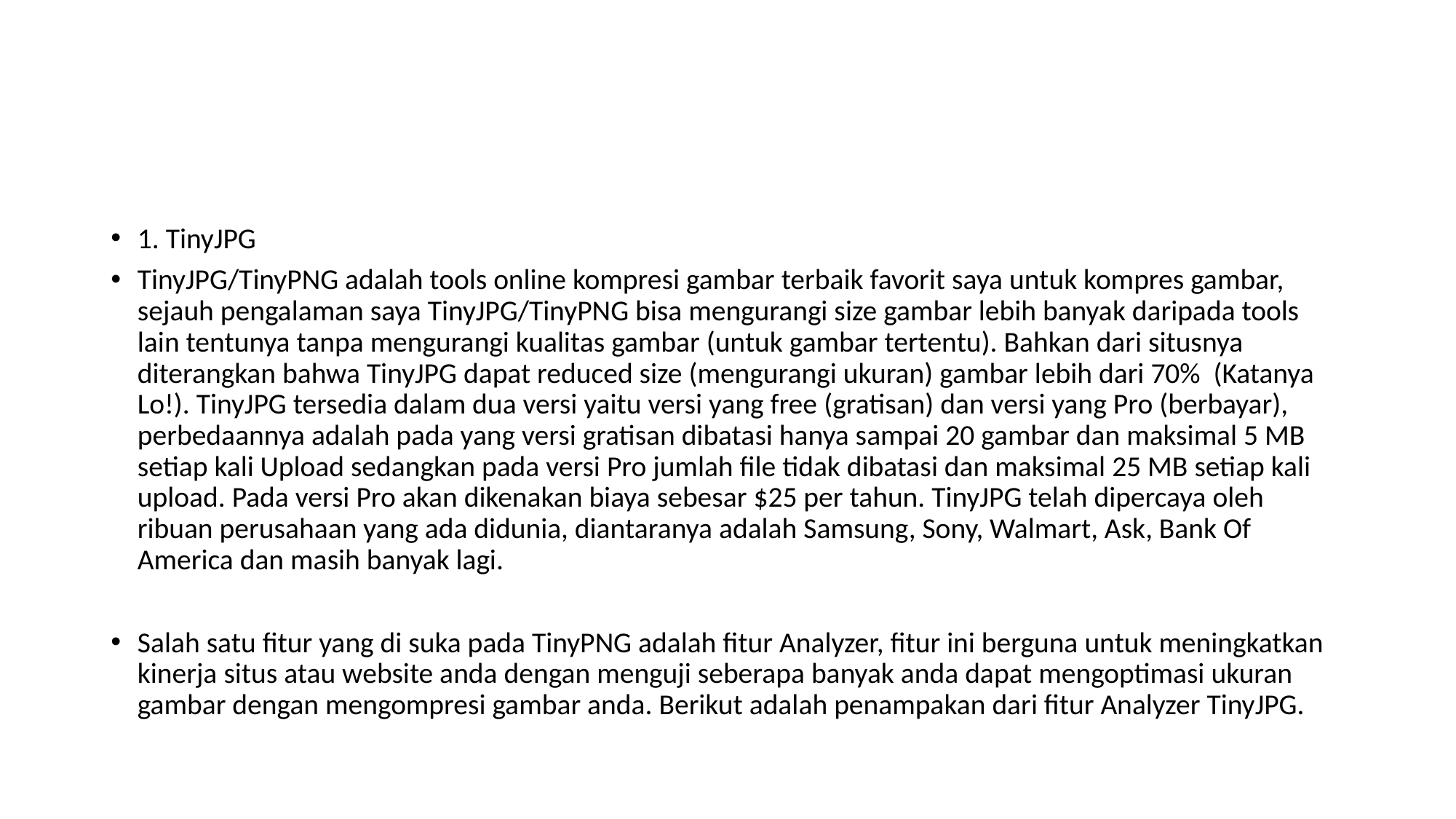

#
1. TinyJPG
TinyJPG/TinyPNG adalah tools online kompresi gambar terbaik favorit saya untuk kompres gambar, sejauh pengalaman saya TinyJPG/TinyPNG bisa mengurangi size gambar lebih banyak daripada tools lain tentunya tanpa mengurangi kualitas gambar (untuk gambar tertentu). Bahkan dari situsnya diterangkan bahwa TinyJPG dapat reduced size (mengurangi ukuran) gambar lebih dari 70%  (Katanya Lo!). TinyJPG tersedia dalam dua versi yaitu versi yang free (gratisan) dan versi yang Pro (berbayar), perbedaannya adalah pada yang versi gratisan dibatasi hanya sampai 20 gambar dan maksimal 5 MB setiap kali Upload sedangkan pada versi Pro jumlah file tidak dibatasi dan maksimal 25 MB setiap kali upload. Pada versi Pro akan dikenakan biaya sebesar $25 per tahun. TinyJPG telah dipercaya oleh ribuan perusahaan yang ada didunia, diantaranya adalah Samsung, Sony, Walmart, Ask, Bank Of America dan masih banyak lagi.

Salah satu fitur yang di suka pada TinyPNG adalah fitur Analyzer, fitur ini berguna untuk meningkatkan kinerja situs atau website anda dengan menguji seberapa banyak anda dapat mengoptimasi ukuran gambar dengan mengompresi gambar anda. Berikut adalah penampakan dari fitur Analyzer TinyJPG.